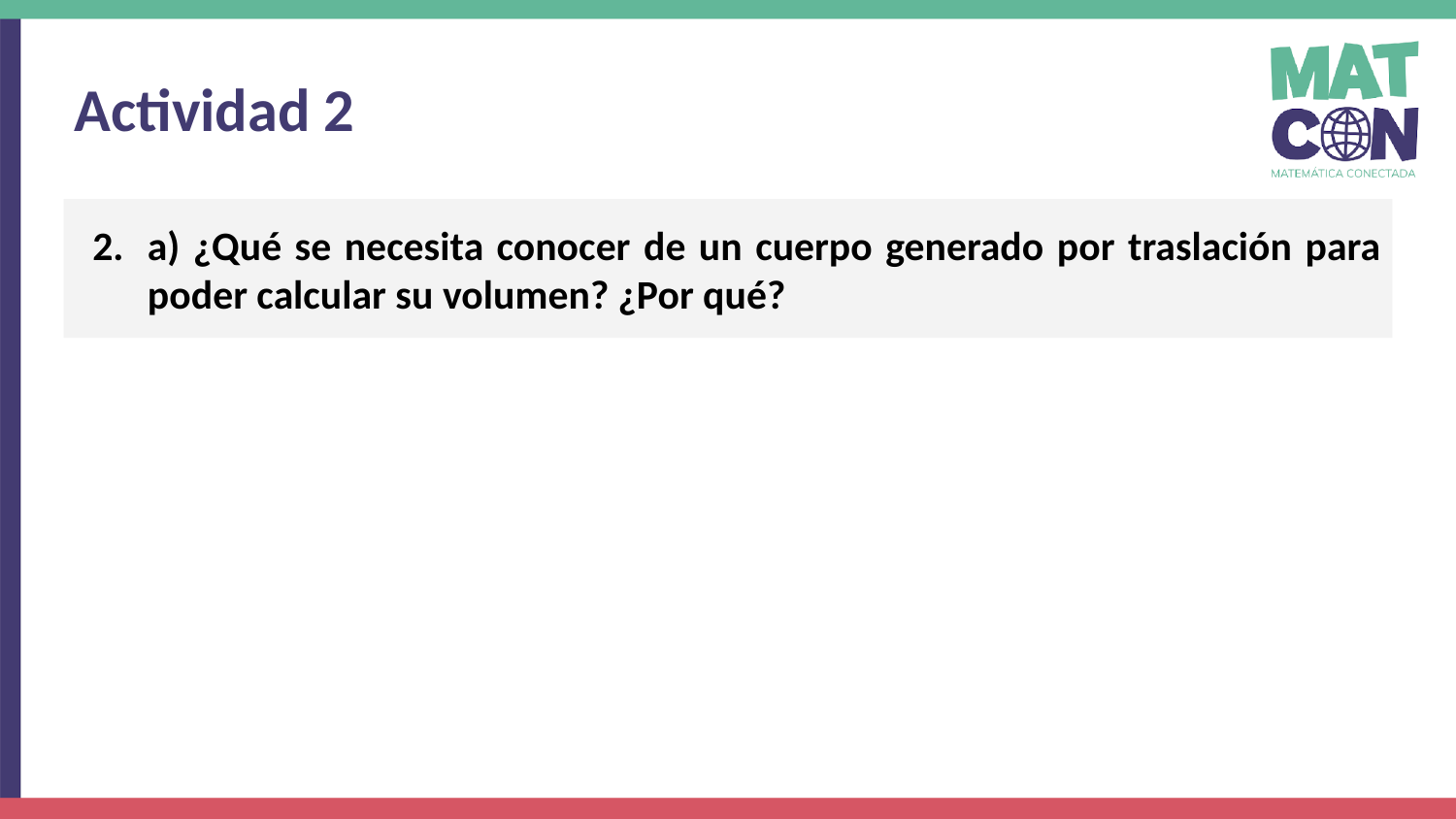

Actividad 2
a) ¿Qué se necesita conocer de un cuerpo generado por traslación para poder calcular su volumen? ¿Por qué?